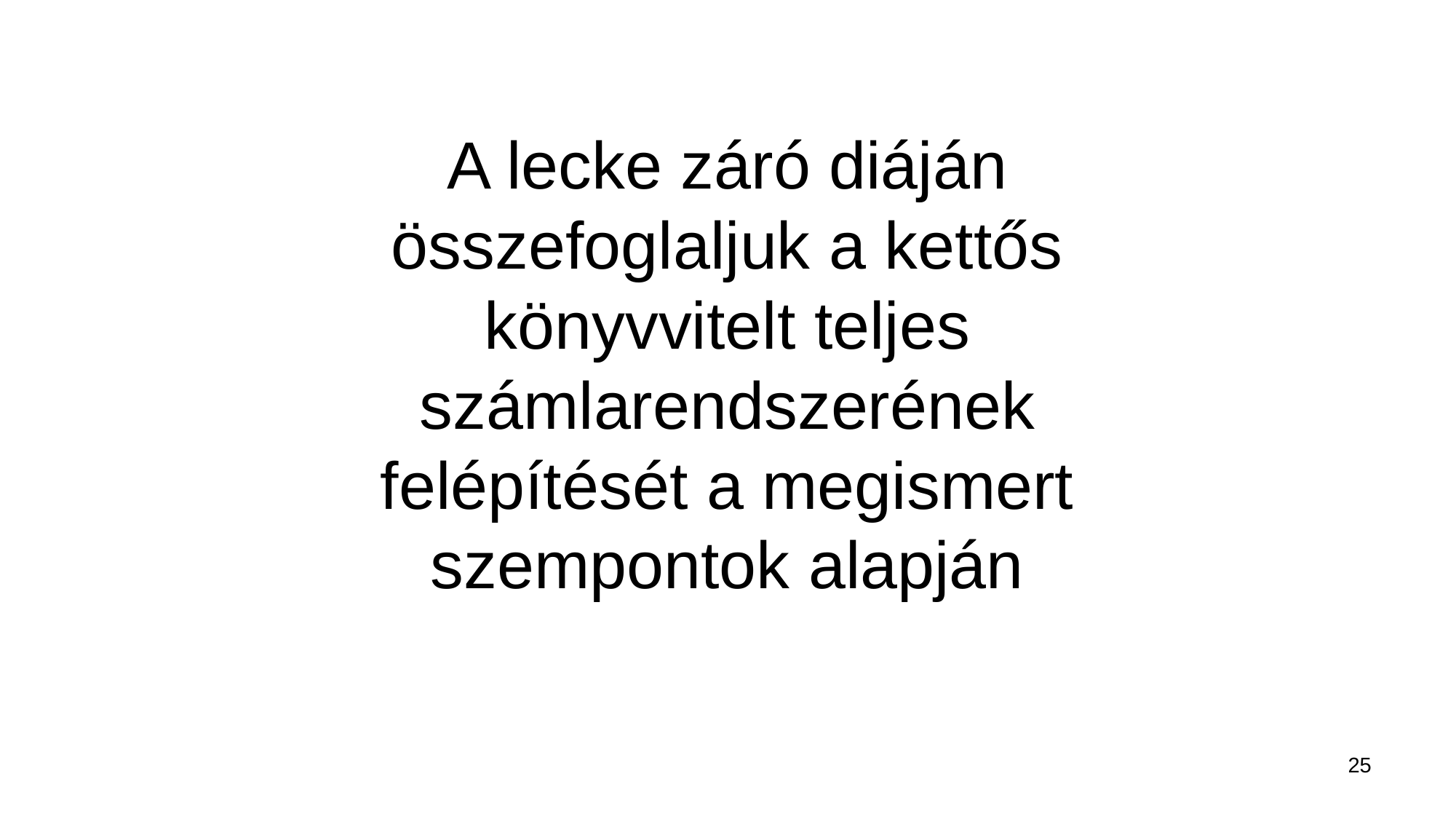

# A lecke záró diáján összefoglaljuk a kettős könyvvitelt teljes számlarendszerének felépítését a megismert szempontok alapján
25